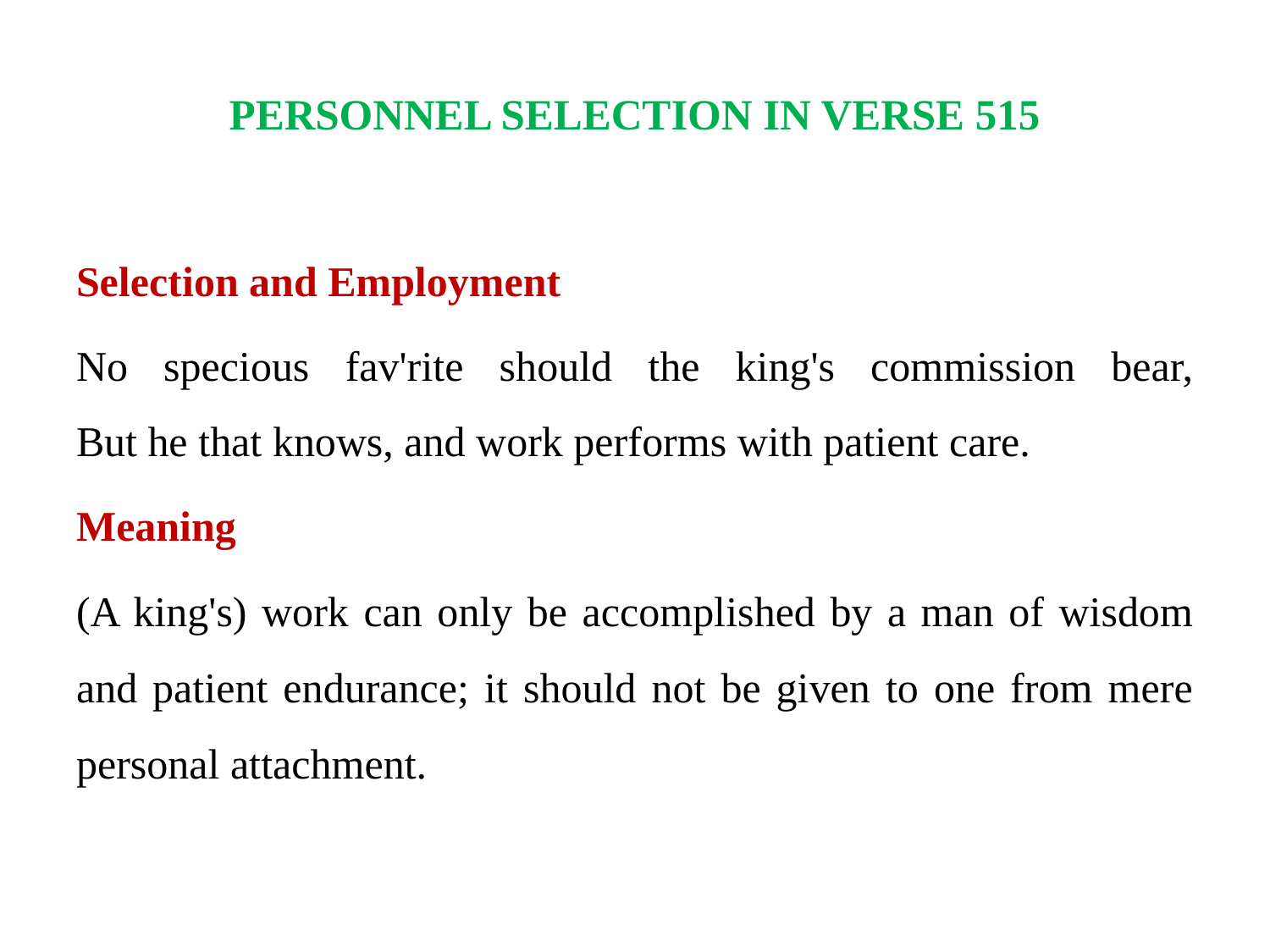

# PERSONNEL SELECTION IN VERSE 515
Selection and Employment
No specious fav'rite should the king's commission bear,
But he that knows, and work performs with patient care.
Meaning
(A king's) work can only be accomplished by a man of wisdom and patient endurance; it should not be given to one from mere personal attachment.